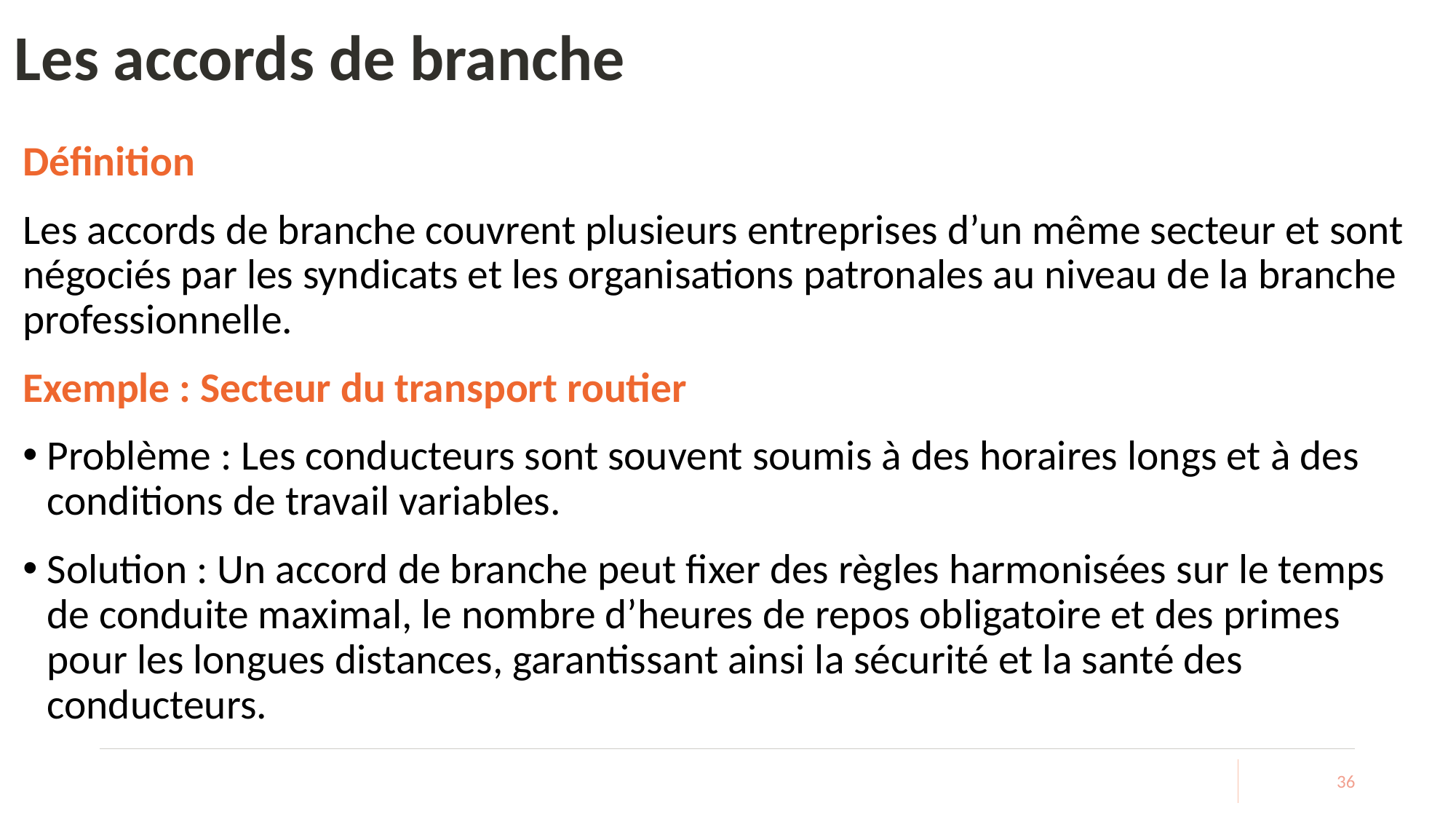

# Les accords de branche
Définition
Les accords de branche couvrent plusieurs entreprises d’un même secteur et sont négociés par les syndicats et les organisations patronales au niveau de la branche professionnelle.
Exemple : Secteur du transport routier
Problème : Les conducteurs sont souvent soumis à des horaires longs et à des conditions de travail variables.
Solution : Un accord de branche peut fixer des règles harmonisées sur le temps de conduite maximal, le nombre d’heures de repos obligatoire et des primes pour les longues distances, garantissant ainsi la sécurité et la santé des conducteurs.
36